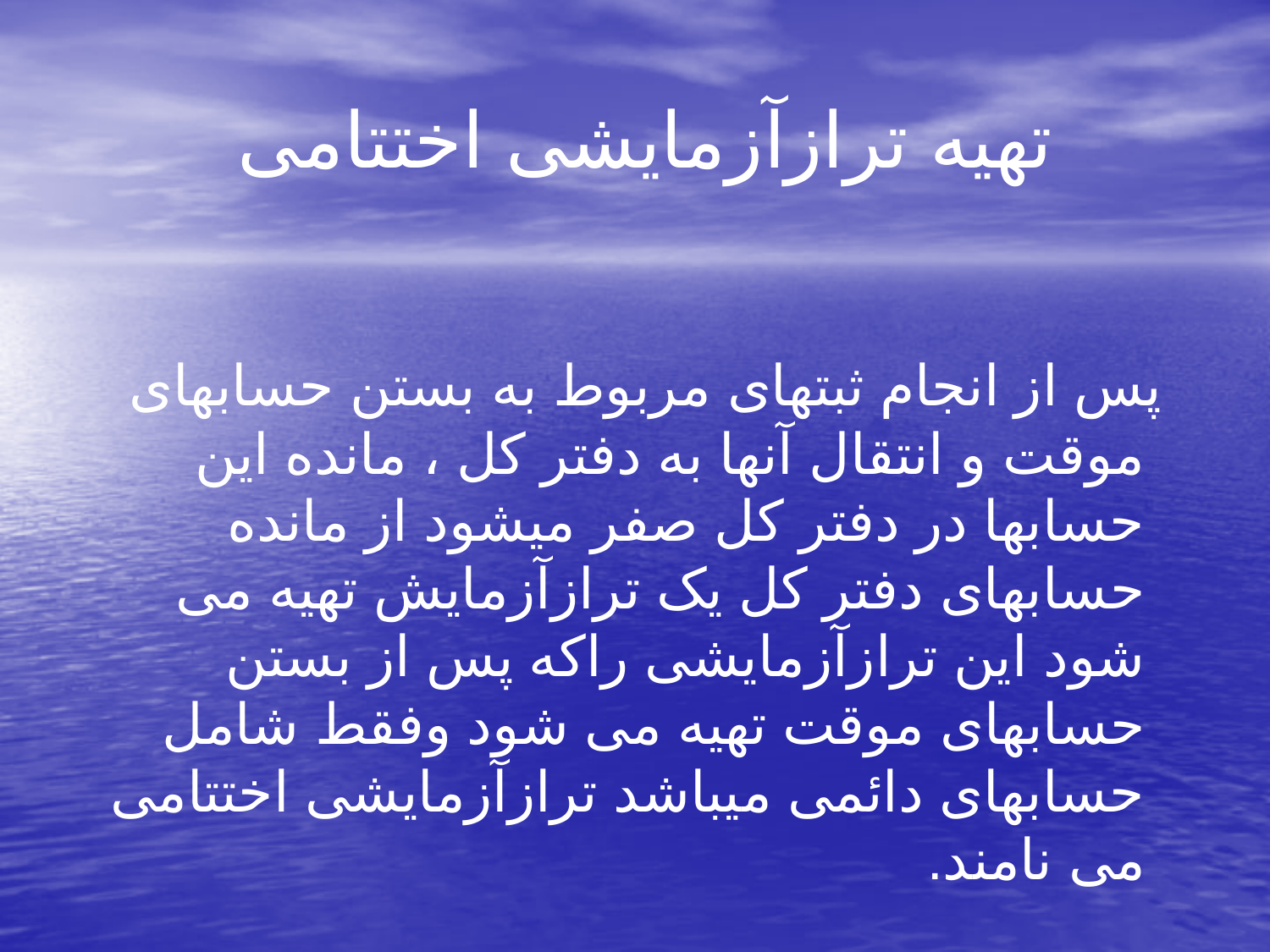

# تهیه ترازآزمایشی اختتامی

  پس از انجام ثبتهای مربوط به بستن حسابهای موقت و انتقال آنها به دفتر کل ، مانده این حسابها در دفتر کل صفر میشود از مانده حسابهای دفتر کل یک ترازآزمایش تهیه می شود این ترازآزمایشی راکه پس از بستن حسابهای موقت تهیه می شود وفقط شامل حسابهای دائمی میباشد ترازآزمایشی اختتامی می نامند.